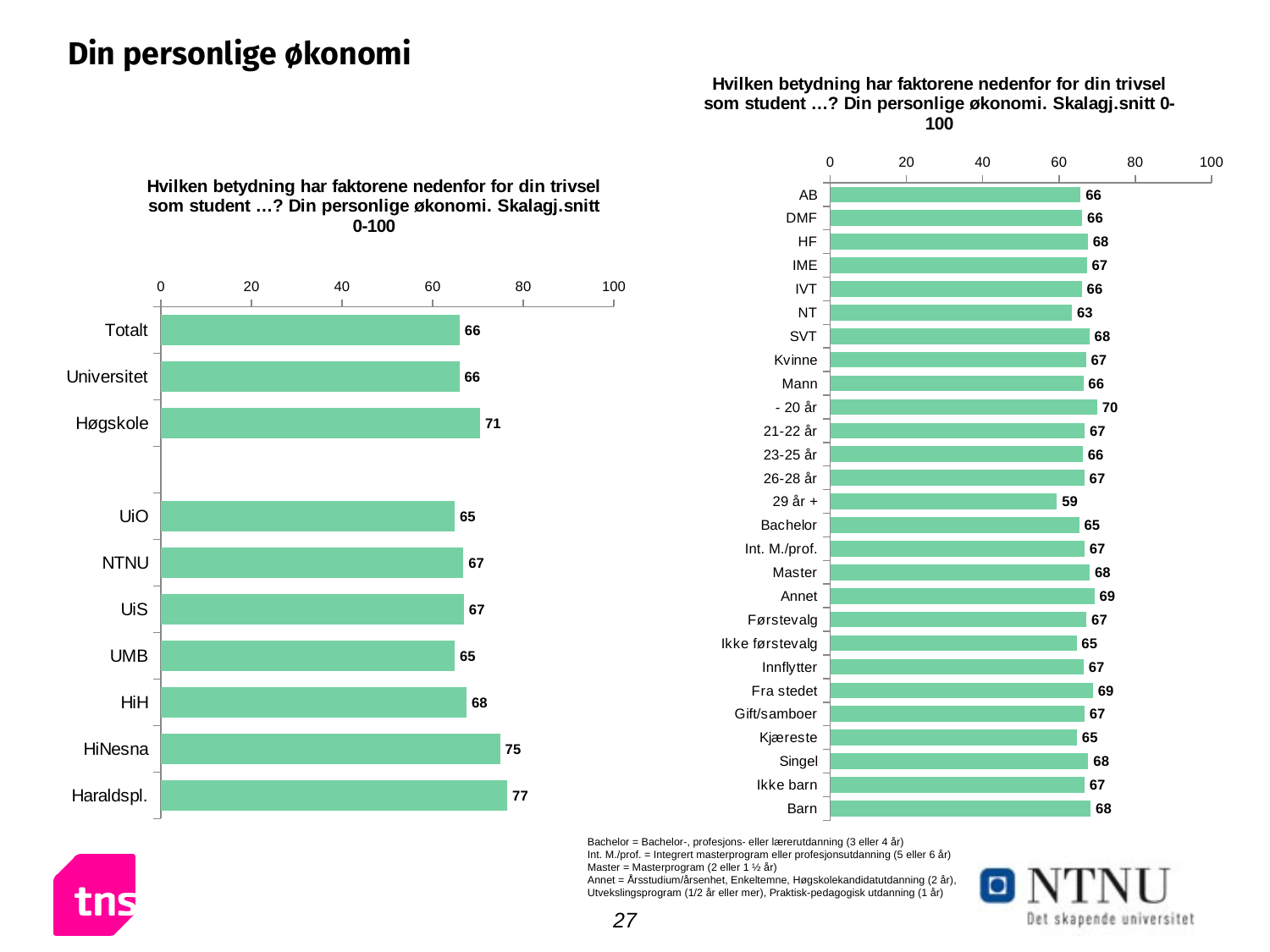

# Din personlige økonomi

### Chart: Hvilken betydning har faktorene nedenfor for din trivsel som student …? Din personlige økonomi. Skalagj.snitt 0-100

| Category | 3 ganger i uka eller mer |
|---|---|
| AB | 65.7 |
| DMF | 66.1 |
| HF | 67.6 |
| IME | 67.3 |
| IVT | 66.0 |
| NT | 63.4 |
| SVT | 68.0 |
| Kvinne | 67.1 |
| Mann | 66.4 |
| - 20 år | 70.02046432622214 |
| 21-22 år | 66.75767059330687 |
| 23-25 år | 66.23202381110917 |
| 26-28 år | 66.6560086039634 |
| 29 år + | 59.48617692171274 |
| Bachelor | 65.3 |
| Int. M./prof. | 66.7 |
| Master | 68.1 |
| Annet | 69.3 |
| Førstevalg | 67.2 |
| Ikke førstevalg | 64.6 |
| Innflytter | 66.5 |
| Fra stedet | 68.9 |
| Gift/samboer | 66.7 |
| Kjæreste | 64.7 |
| Singel | 67.7 |
| Ikke barn | 66.7 |
| Barn | 68.3 |

### Chart: Hvilken betydning har faktorene nedenfor for din trivsel som student …? Din personlige økonomi. Skalagj.snitt 0-100

| Category | Stor positiv betydning  |
|---|---|
| Totalt | 66.0 |
| Universitet | 65.9 |
| Høgskole | 70.5 |
|  | None |
| UiO | 64.9 |
| NTNU | 66.8 |
| UiS | 66.9 |
| UMB | 64.9 |
| HiH | 67.5 |
| HiNesna | 74.9 |
| Haraldspl. | 76.5 |
Bachelor = Bachelor-, profesjons- eller lærerutdanning (3 eller 4 år)
Int. M./prof. = Integrert masterprogram eller profesjonsutdanning (5 eller 6 år)
Master = Masterprogram (2 eller 1 ½ år)
Annet = Årsstudium/årsenhet, Enkeltemne, Høgskolekandidatutdanning (2 år), Utvekslingsprogram (1/2 år eller mer), Praktisk-pedagogisk utdanning (1 år)